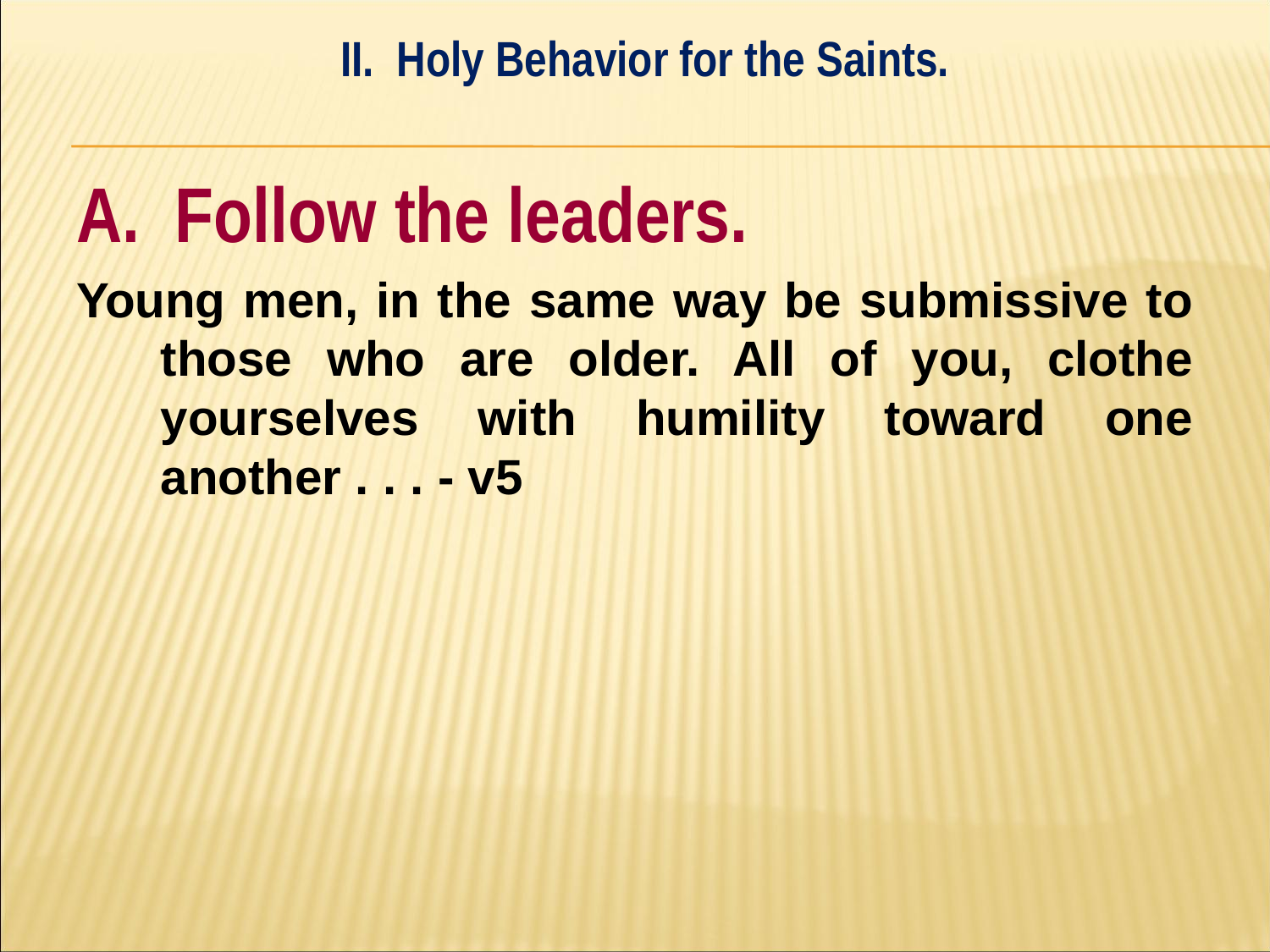

II.  Holy Behavior for the Saints.
#
A.  Follow the leaders.
Young men, in the same way be submissive to those who are older. All of you, clothe yourselves with humility toward one another . . . - v5